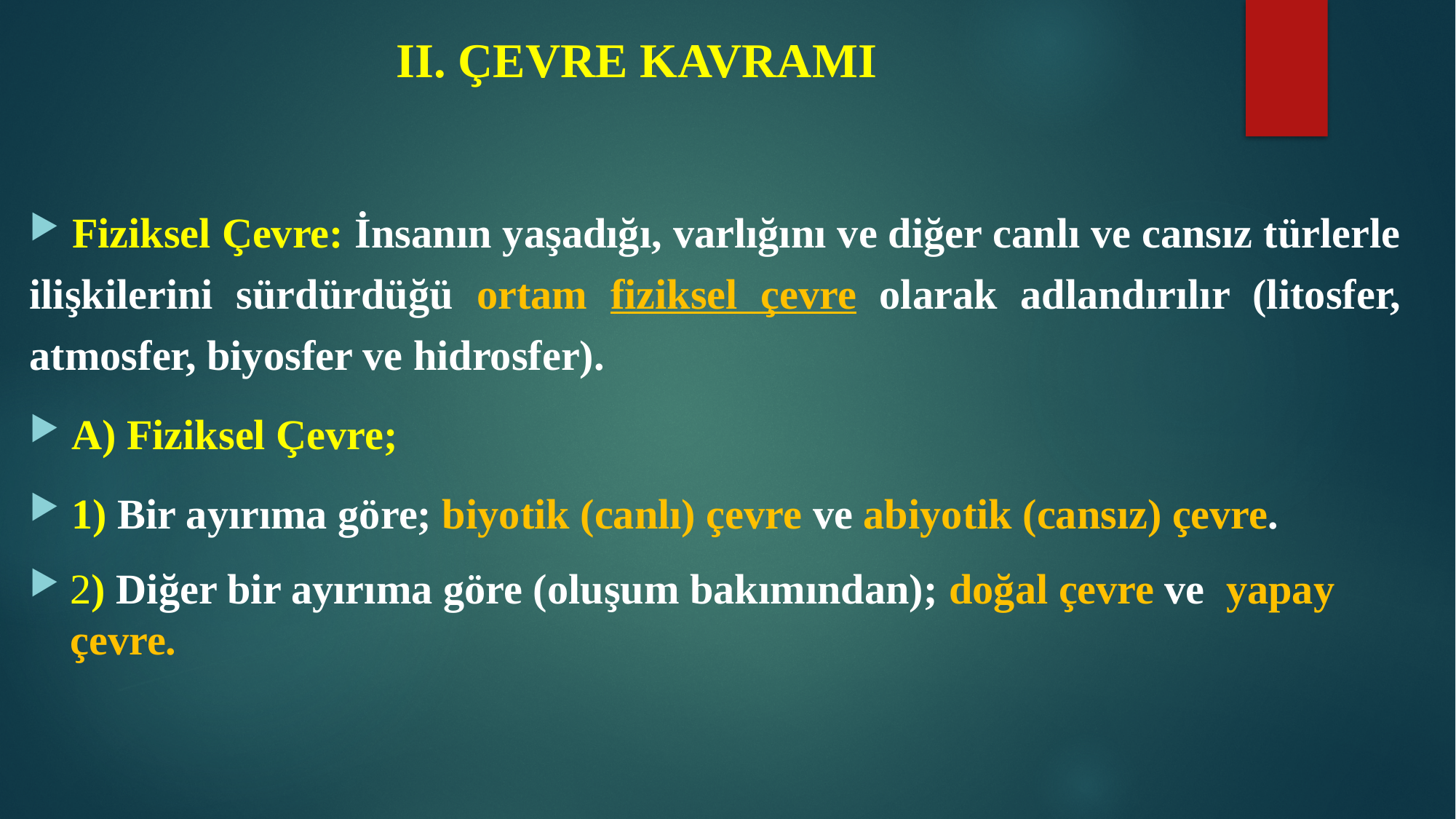

# II. ÇEVRE KAVRAMI

 Fiziksel Çevre: İnsanın yaşadığı, varlığını ve diğer canlı ve cansız türlerle ilişkilerini sürdürdüğü ortam fiziksel çevre olarak adlandırılır (litosfer, atmosfer, biyosfer ve hidrosfer).
 A) Fiziksel Çevre;
 1) Bir ayırıma göre; biyotik (canlı) çevre ve abiyotik (cansız) çevre.
2) Diğer bir ayırıma göre (oluşum bakımından); doğal çevre ve  yapay çevre.